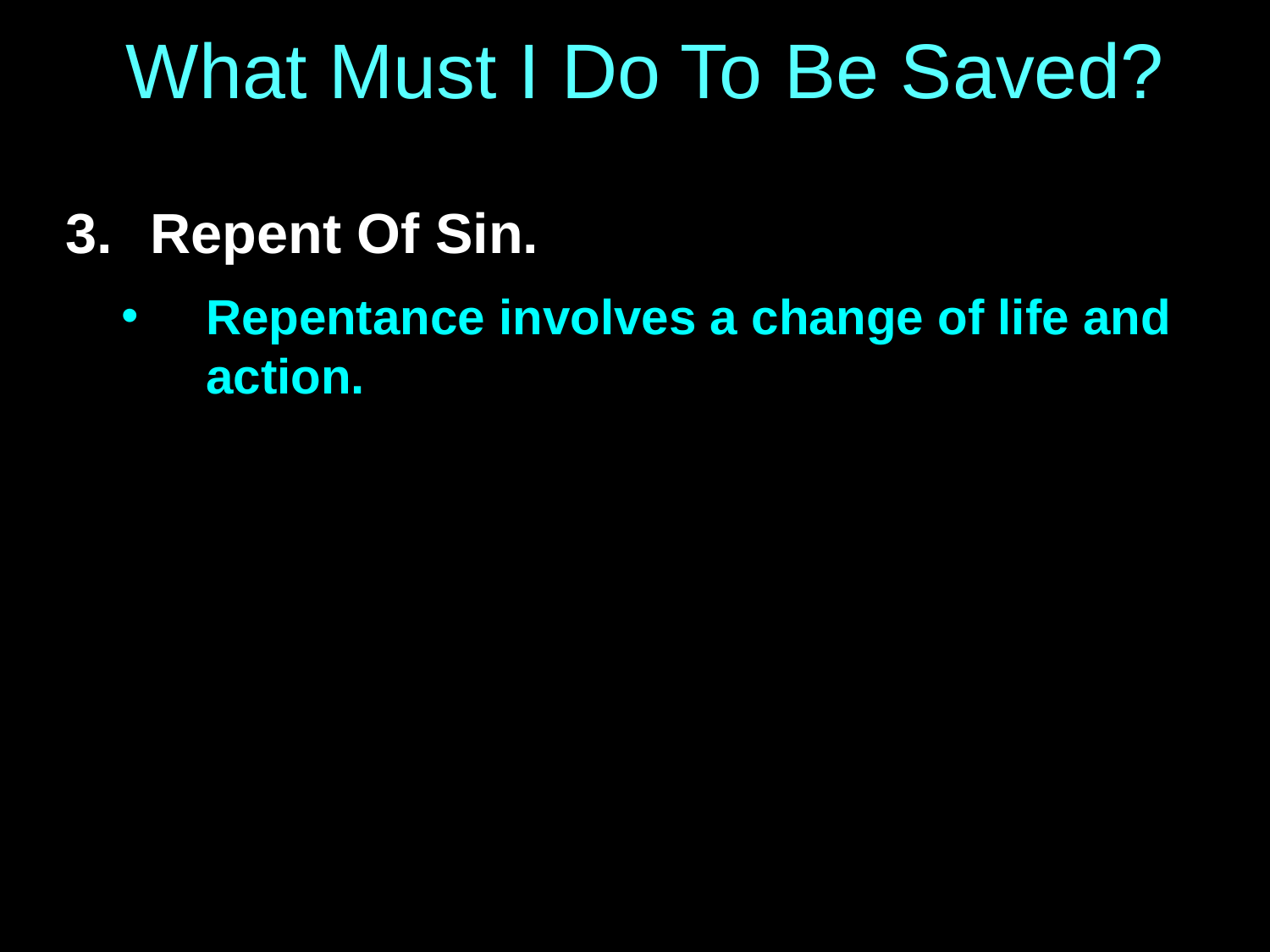

# What Must I Do To Be Saved?
Repent Of Sin.
Repentance involves a change of life and action.